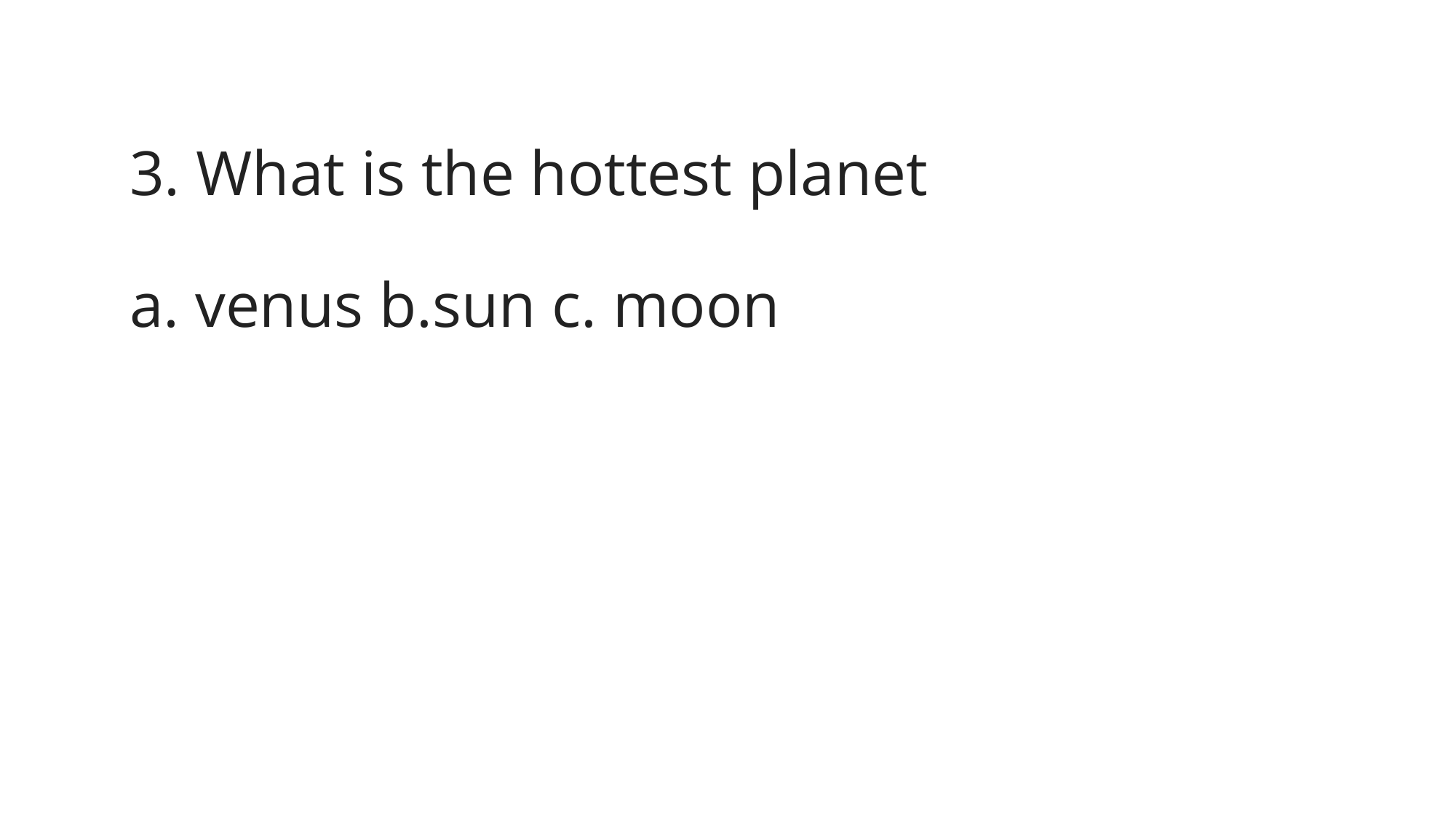

# 3. What is the hottest planet a. venus b.sun c. moon